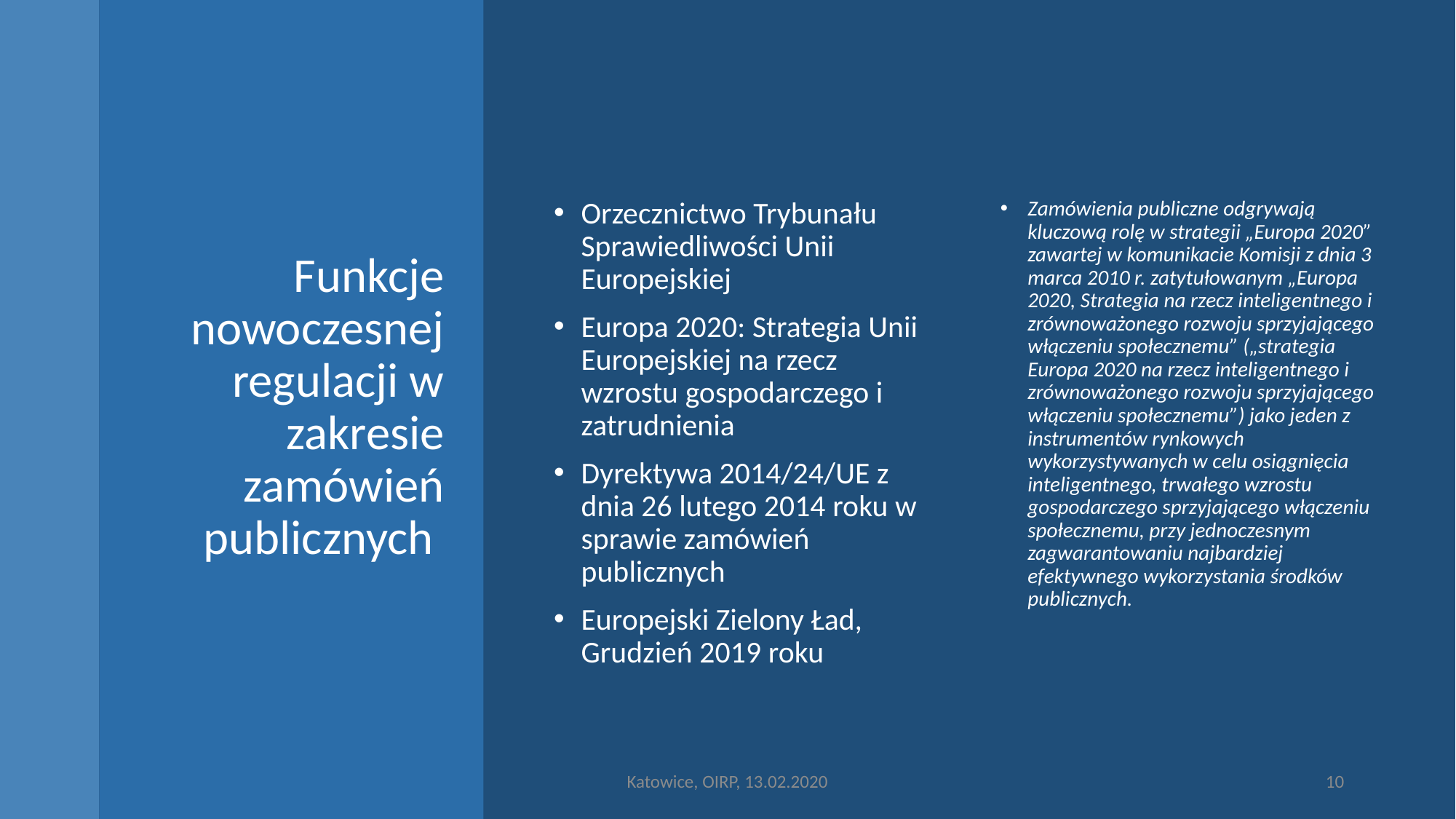

# Funkcje nowoczesnej regulacji w zakresie zamówień publicznych
Orzecznictwo Trybunału Sprawiedliwości Unii Europejskiej
Europa 2020: Strategia Unii Europejskiej na rzecz wzrostu gospodarczego i zatrudnienia
Dyrektywa 2014/24/UE z dnia 26 lutego 2014 roku w sprawie zamówień publicznych
Europejski Zielony Ład, Grudzień 2019 roku

Zamówienia publiczne odgrywają kluczową rolę w strategii „Europa 2020” zawartej w komunikacie Komisji z dnia 3 marca 2010 r. zatytułowanym „Europa 2020, Strategia na rzecz inteligentnego i zrównoważonego rozwoju sprzyjającego włączeniu społecznemu” („strategia Europa 2020 na rzecz inteligentnego i zrównoważonego rozwoju sprzyjającego włączeniu społecznemu”) jako jeden z instrumentów rynkowych wykorzystywanych w celu osiągnięcia inteligentnego, trwałego wzrostu gospodarczego sprzyjającego włączeniu społecznemu, przy jednoczesnym zagwarantowaniu najbardziej efektywnego wykorzystania środków publicznych.

Katowice, OIRP, 13.02.2020
10